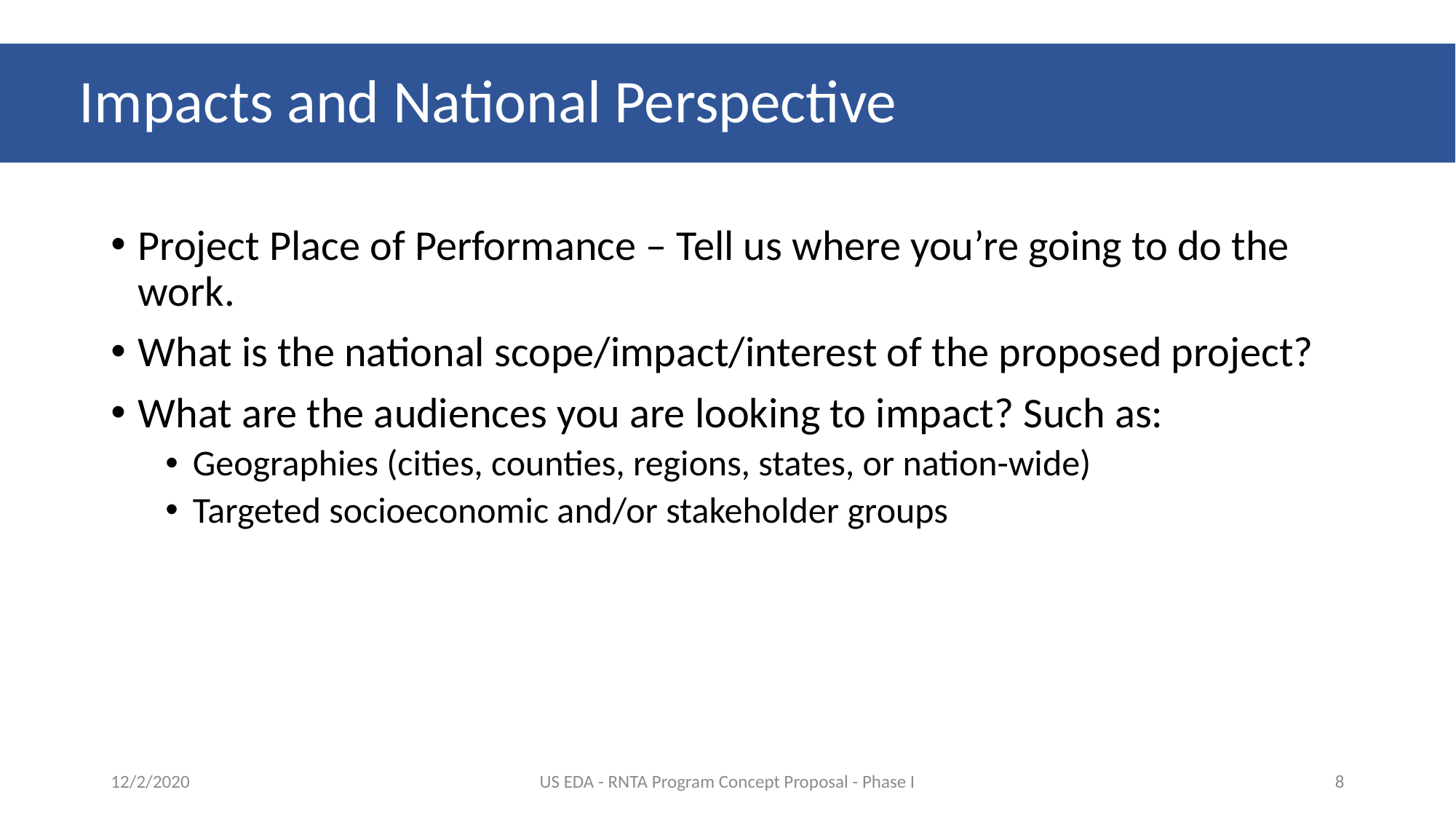

# Impacts and National Perspective
Project Place of Performance – Tell us where you’re going to do the work.
What is the national scope/impact/interest of the proposed project?
What are the audiences you are looking to impact? Such as:
Geographies (cities, counties, regions, states, or nation-wide)
Targeted socioeconomic and/or stakeholder groups
12/2/2020
US EDA - RNTA Program Concept Proposal - Phase I
8